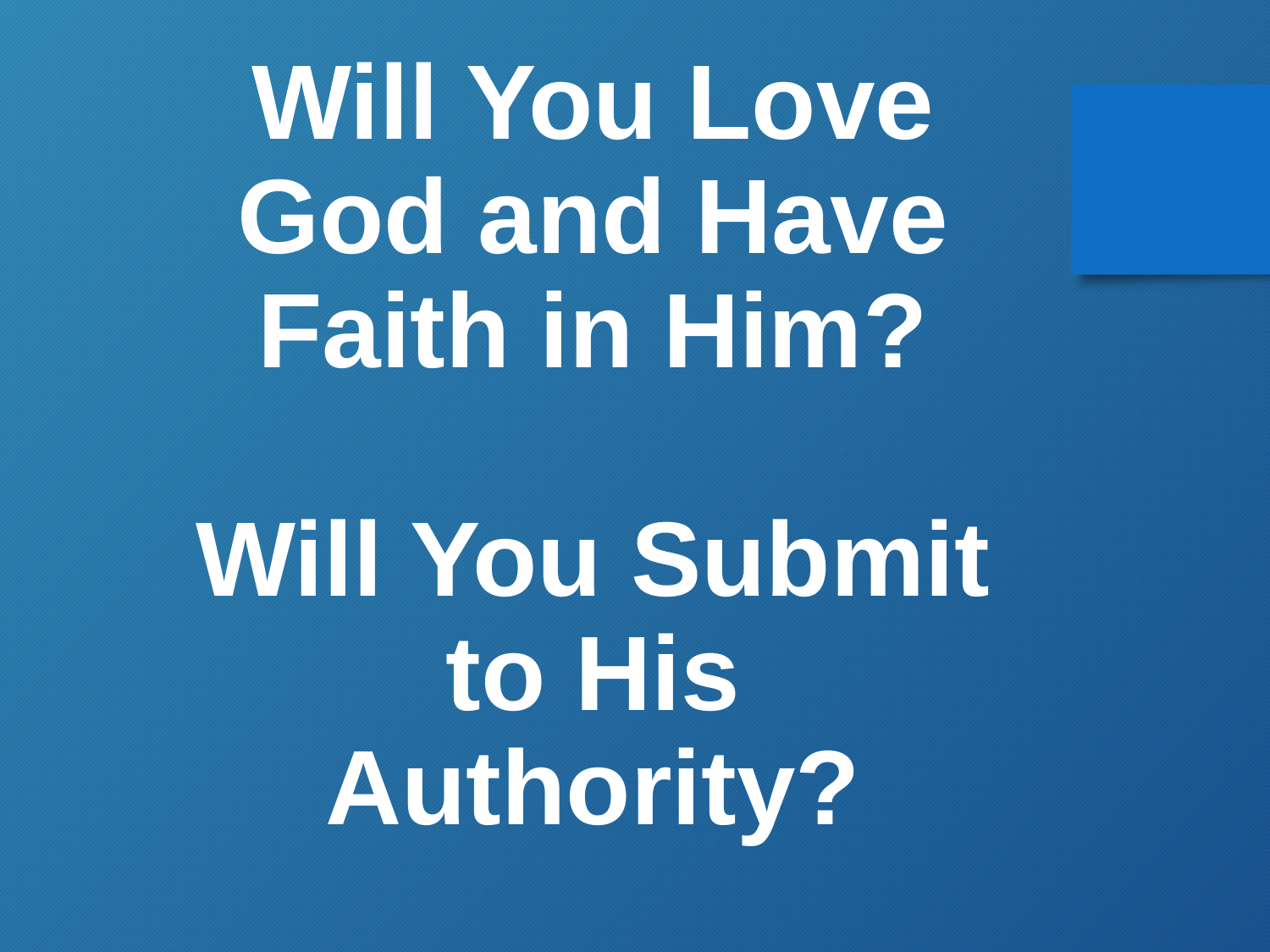

Will You Love God and Have Faith in Him?
Will You Submit to His Authority?